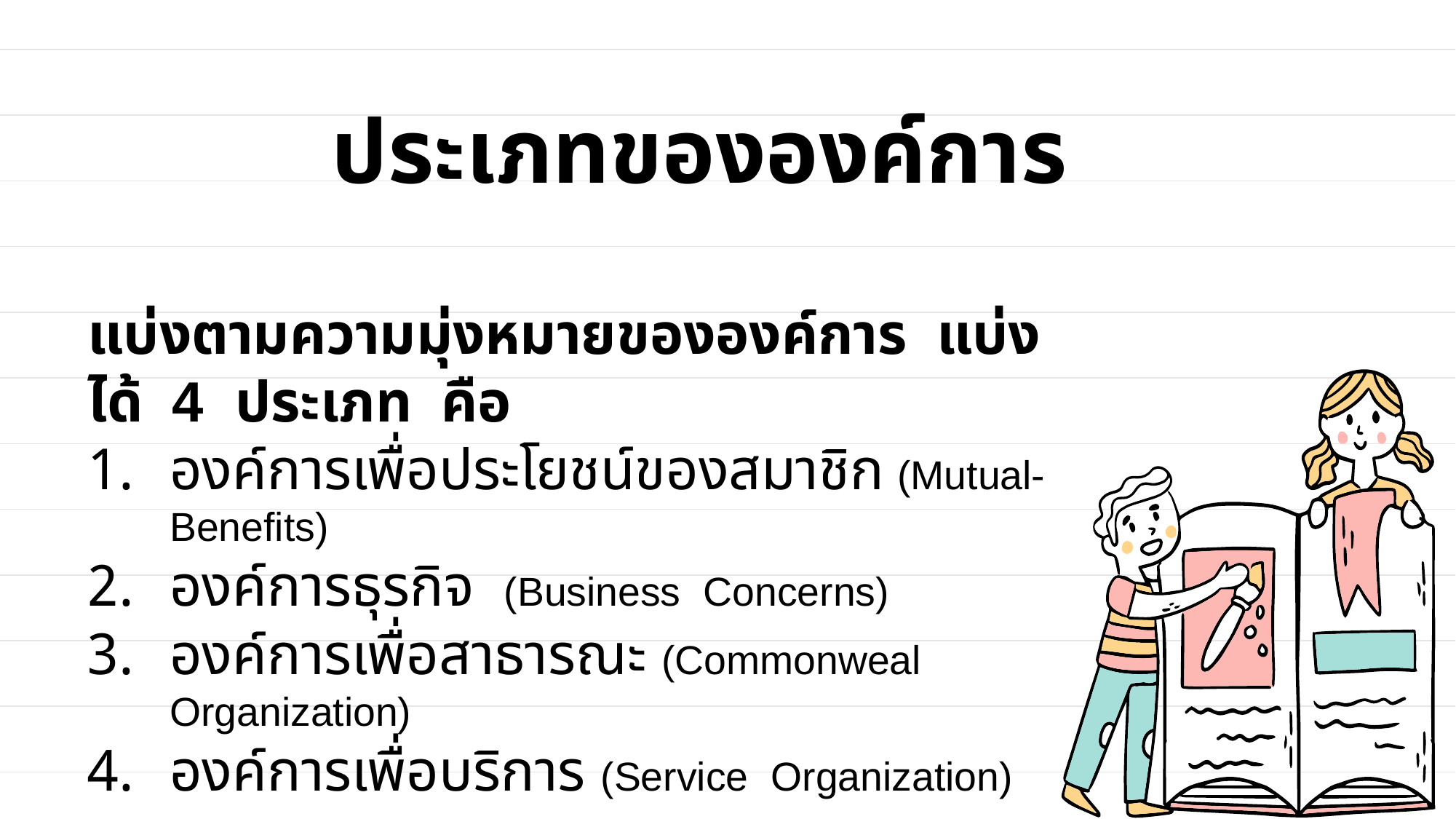

# ประเภทขององค์การ

แบ่งตามความมุ่งหมายขององค์การ  แบ่งได้  4  ประเภท  คือ
องค์การเพื่อประโยชน์ของสมาชิก (Mutual-Benefits)
องค์การธุรกิจ  (Business  Concerns)
องค์การเพื่อสาธารณะ (Commonweal  Organization)
องค์การเพื่อบริการ (Service  Organization)